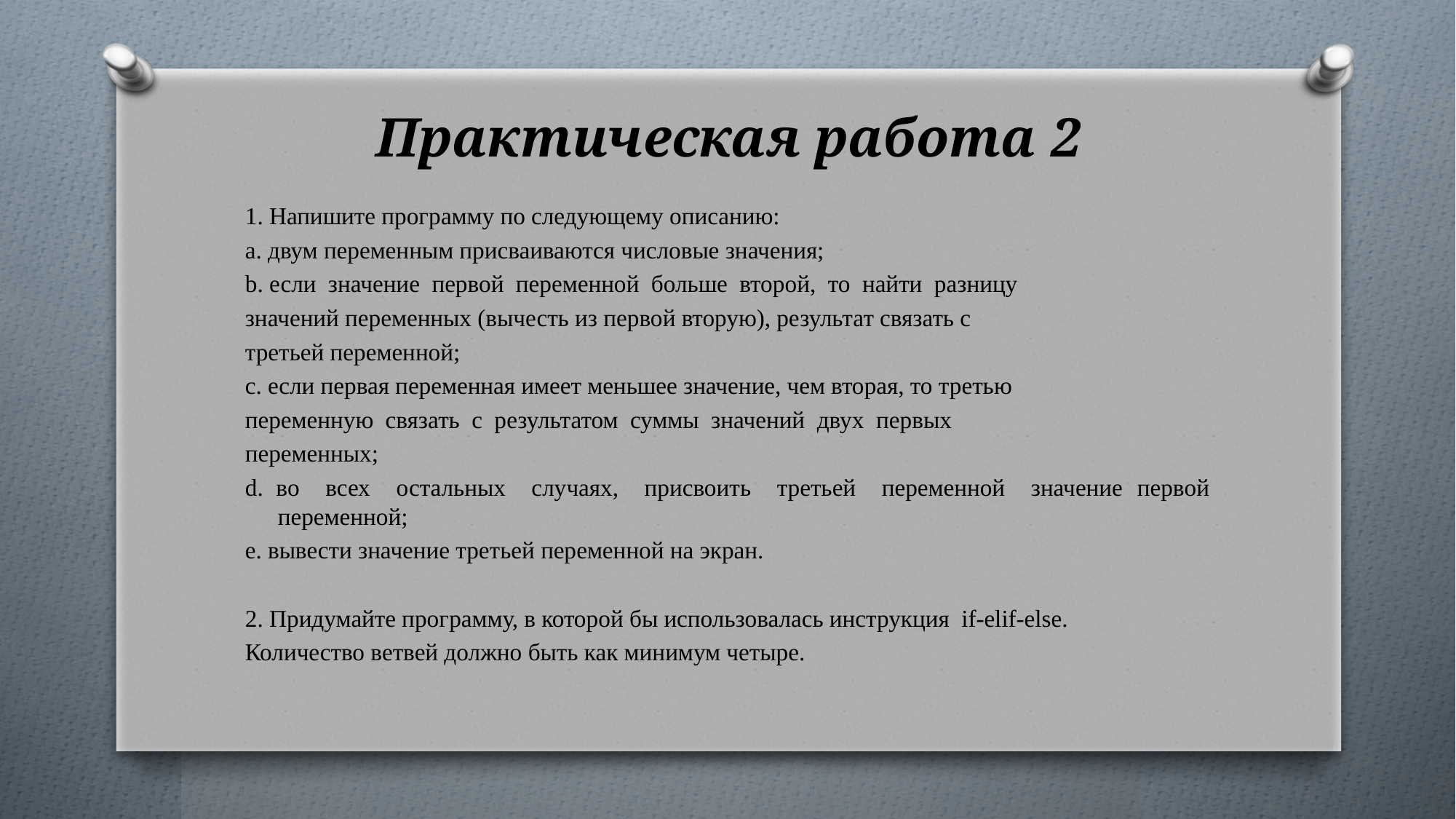

# Практическая работа 2
1. Напишите программу по следующему описанию:
a. двум переменным присваиваются числовые значения;
b. если  значение  первой  переменной  больше  второй,  то  найти  разницу
значений переменных (вычесть из первой вторую), результат связать с
третьей переменной;
c. если первая переменная имеет меньшее значение, чем вторая, то третью
переменную  связать  с  результатом  суммы  значений  двух  первых
переменных;
d. во  всех  остальных  случаях,  присвоить  третьей  переменной  значение первой переменной;
e. вывести значение третьей переменной на экран.

2. Придумайте программу, в которой бы использовалась инструкция  if-elif-else.
Количество ветвей должно быть как минимум четыре.